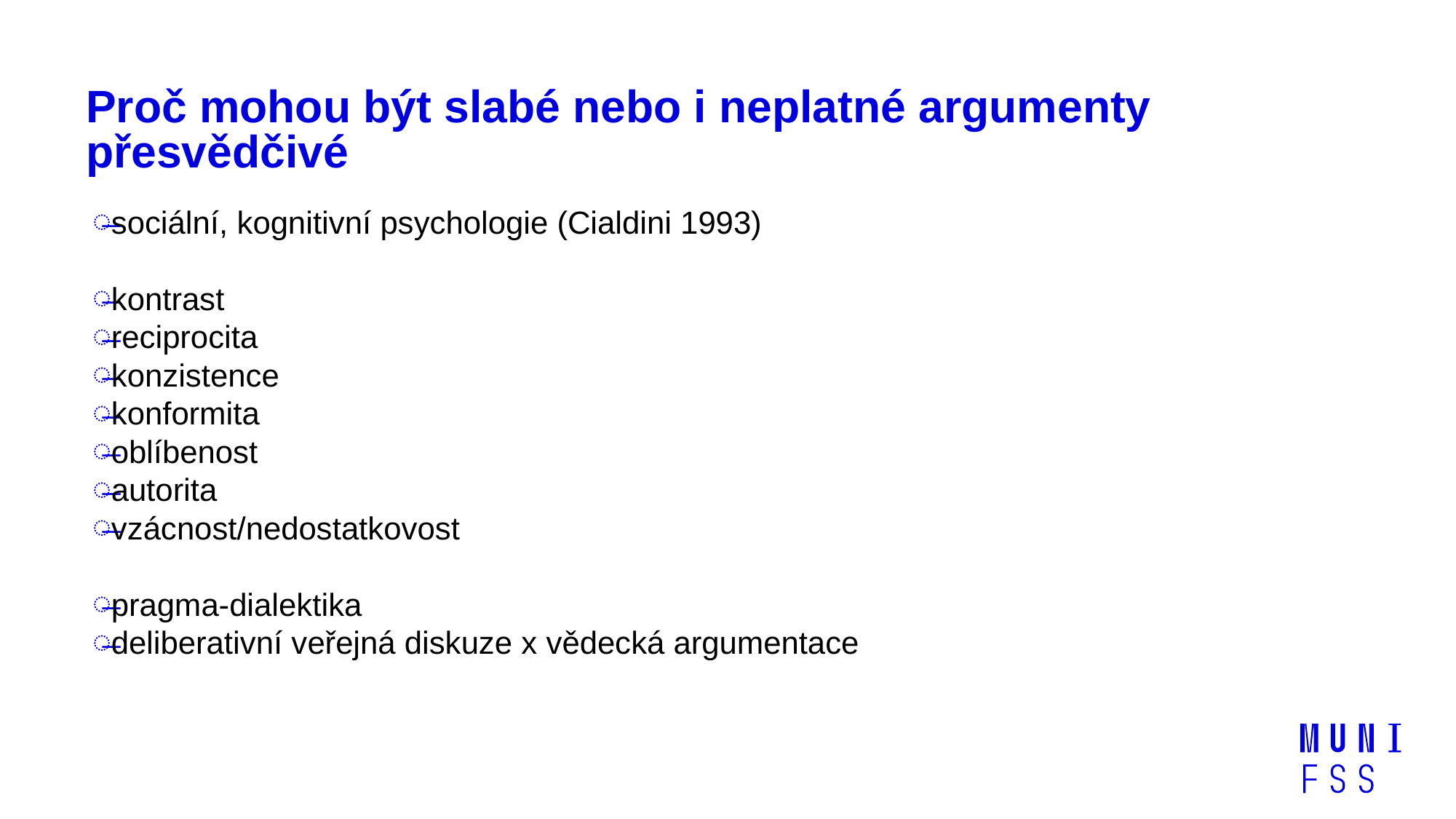

# Proč mohou být slabé nebo i neplatné argumenty přesvědčivé
sociální, kognitivní psychologie (Cialdini 1993)

kontrast
reciprocita
konzistence
konformita
oblíbenost
autorita
vzácnost/nedostatkovost

pragma-dialektika
deliberativní veřejná diskuze x vědecká argumentace